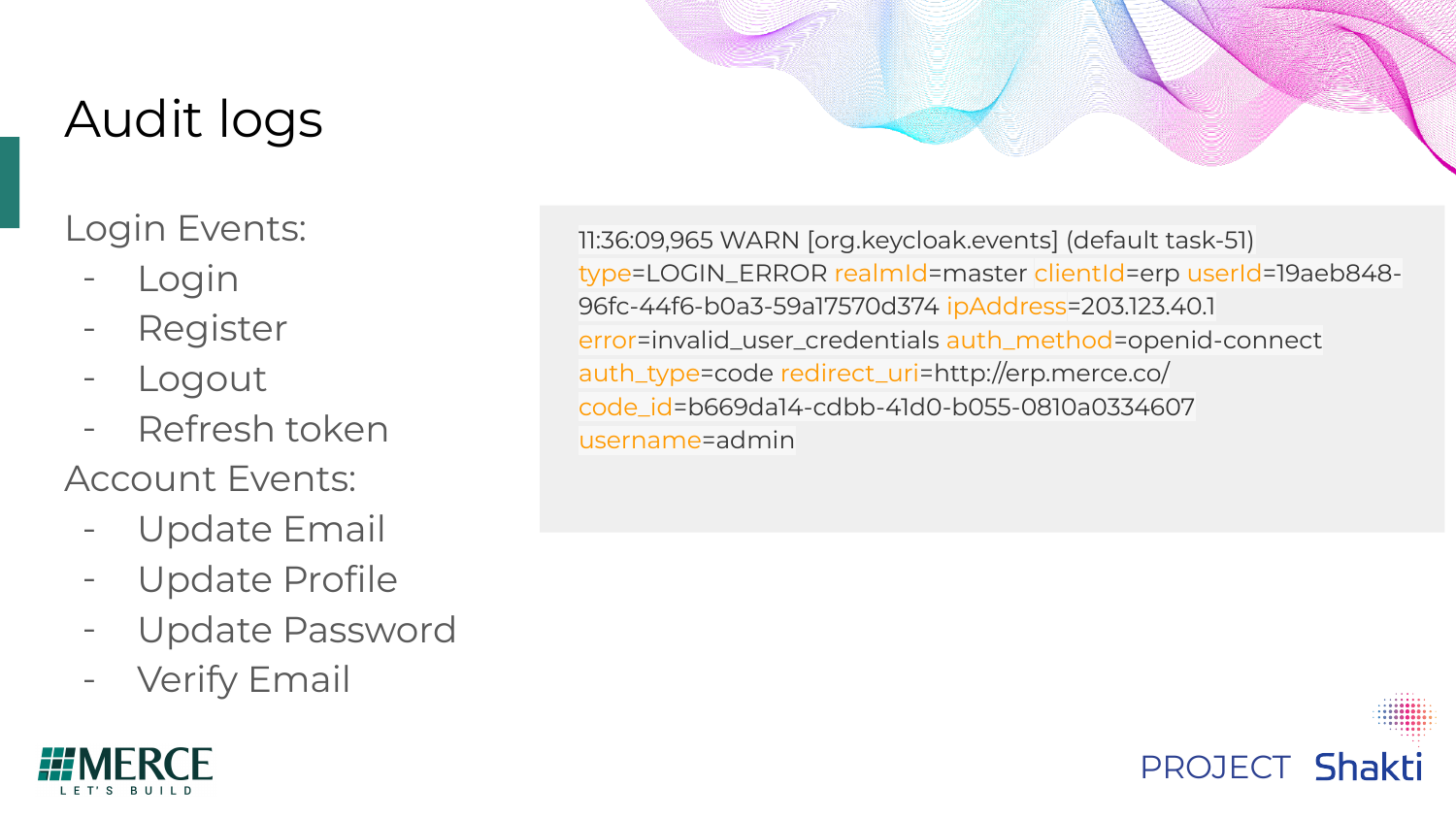

# Audit logs
Login Events:
Login
Register
Logout
Refresh token
Account Events:
Update Email
Update Profile
Update Password
Verify Email
11:36:09,965 WARN [org.keycloak.events] (default task-51) type=LOGIN_ERROR realmId=master clientId=erp userId=19aeb848-96fc-44f6-b0a3-59a17570d374 ipAddress=203.123.40.1 error=invalid_user_credentials auth_method=openid-connect auth_type=code redirect_uri=http://erp.merce.co/ code_id=b669da14-cdbb-41d0-b055-0810a0334607 username=admin